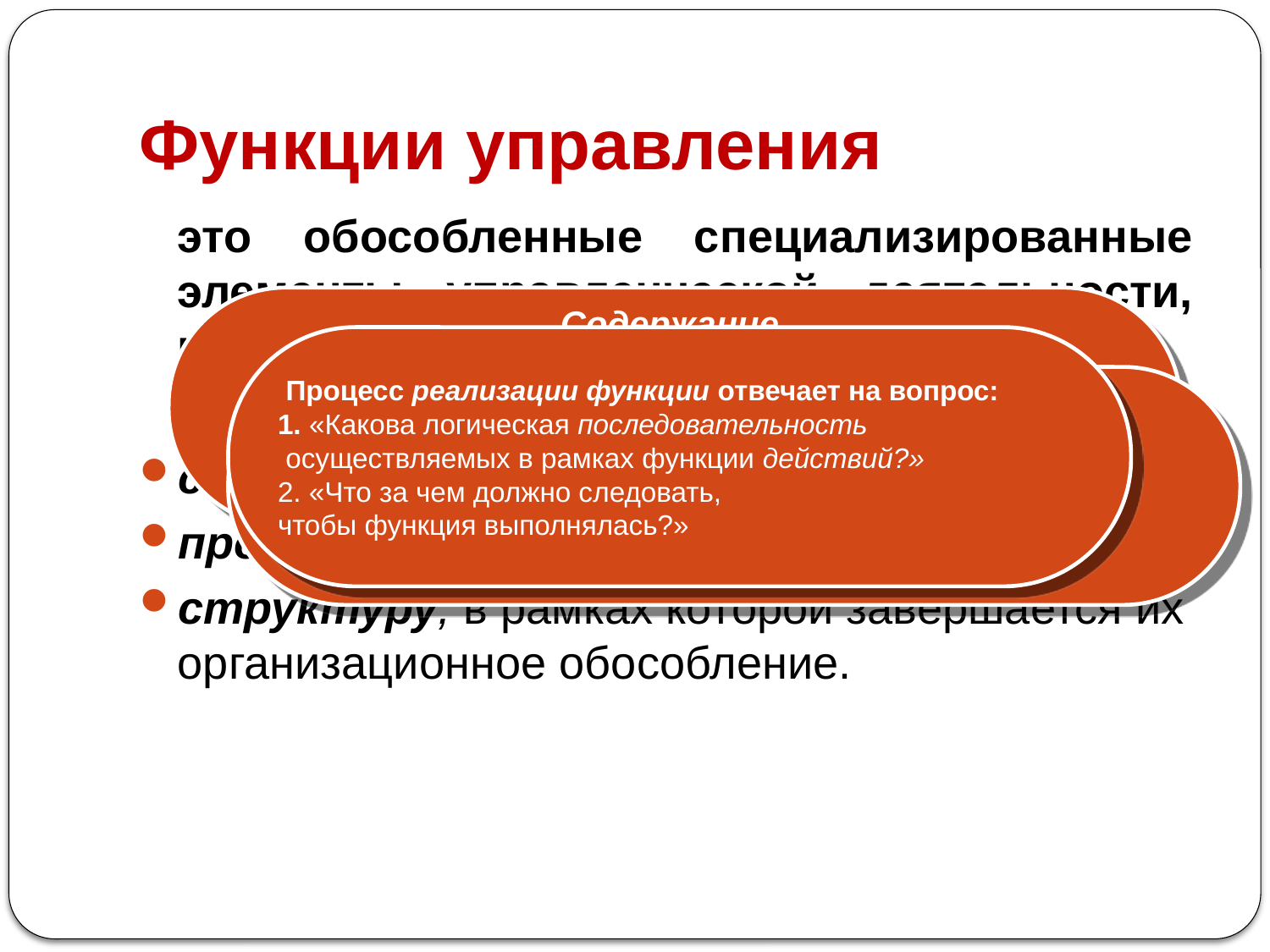

# Функции управления
	это обособленные специализированные элементы управленческой деятельности, каждый из  которых имеет::

содержание,
процесс осуществления;
структуру, в рамках которой завершается их организационное обособление.
Содержание
функции управления
 отвечает на вопрос
«Какие действия (набор действий)
осуществляются в рамках данной функции?»
 Процесс реализации функции отвечает на вопрос:
1. «Какова логическая последовательность
 осуществляемых в рамках функции действий?»
2. «Что за чем должно следовать,
чтобы функция выполнялась?»
Структура функции отвечает на вопрос:
«Как или каким образом формально
связаны между собой действия,
составляющие данную функцию?»